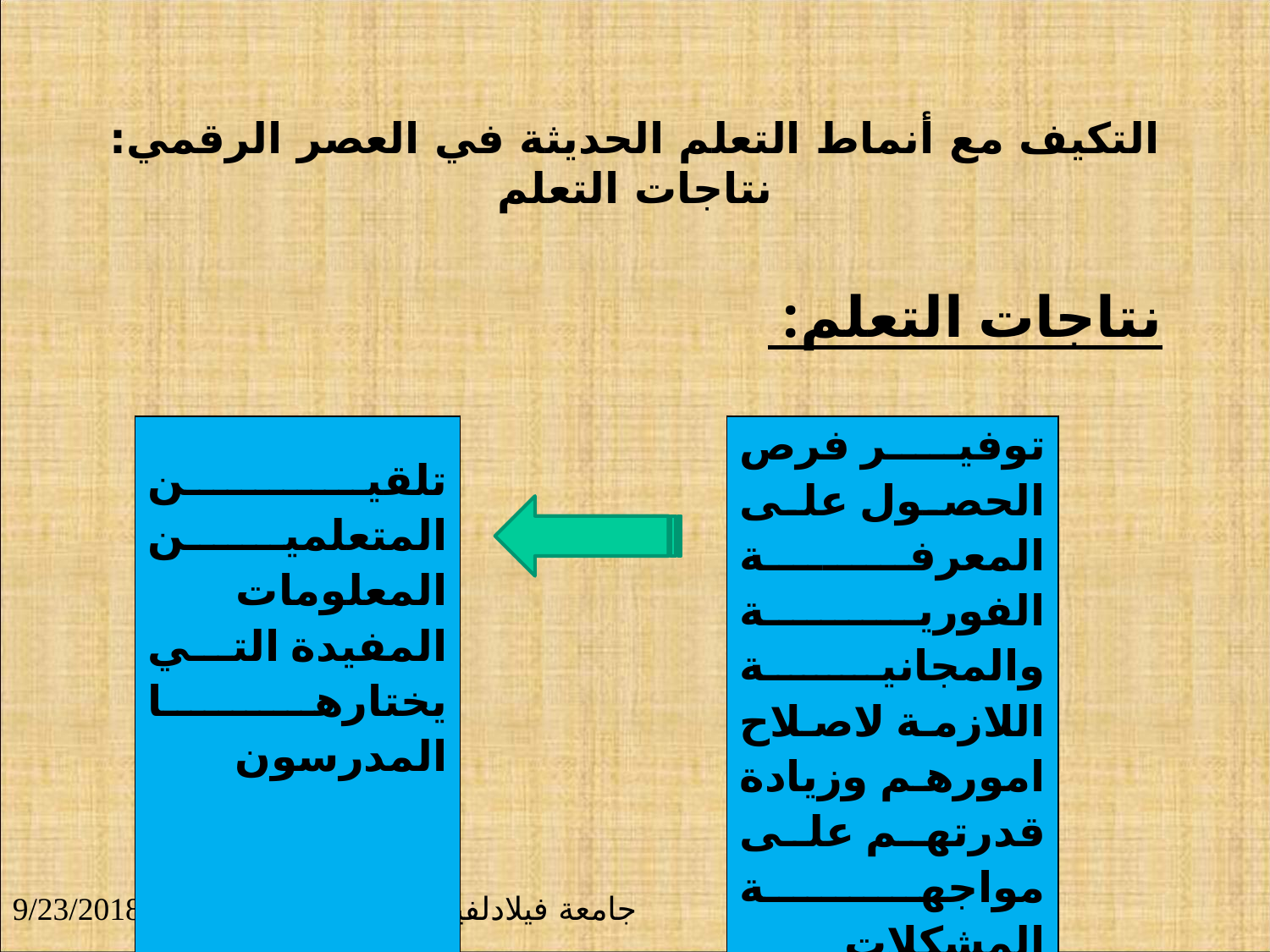

# التكيف مع أنماط التعلم الحديثة في العصر الرقمي: نتاجات التعلم
نتاجات التعلم:
| تلقين المتعلمين المعلومات المفيدة التي يختارها المدرسون |  | توفير فرص الحصول على المعرفة الفورية والمجانية اللازمة لاصلاح امورهم وزيادة قدرتهم على مواجهة المشكلات |
| --- | --- | --- |

9/23/2018
جامعة فيلادلفيا